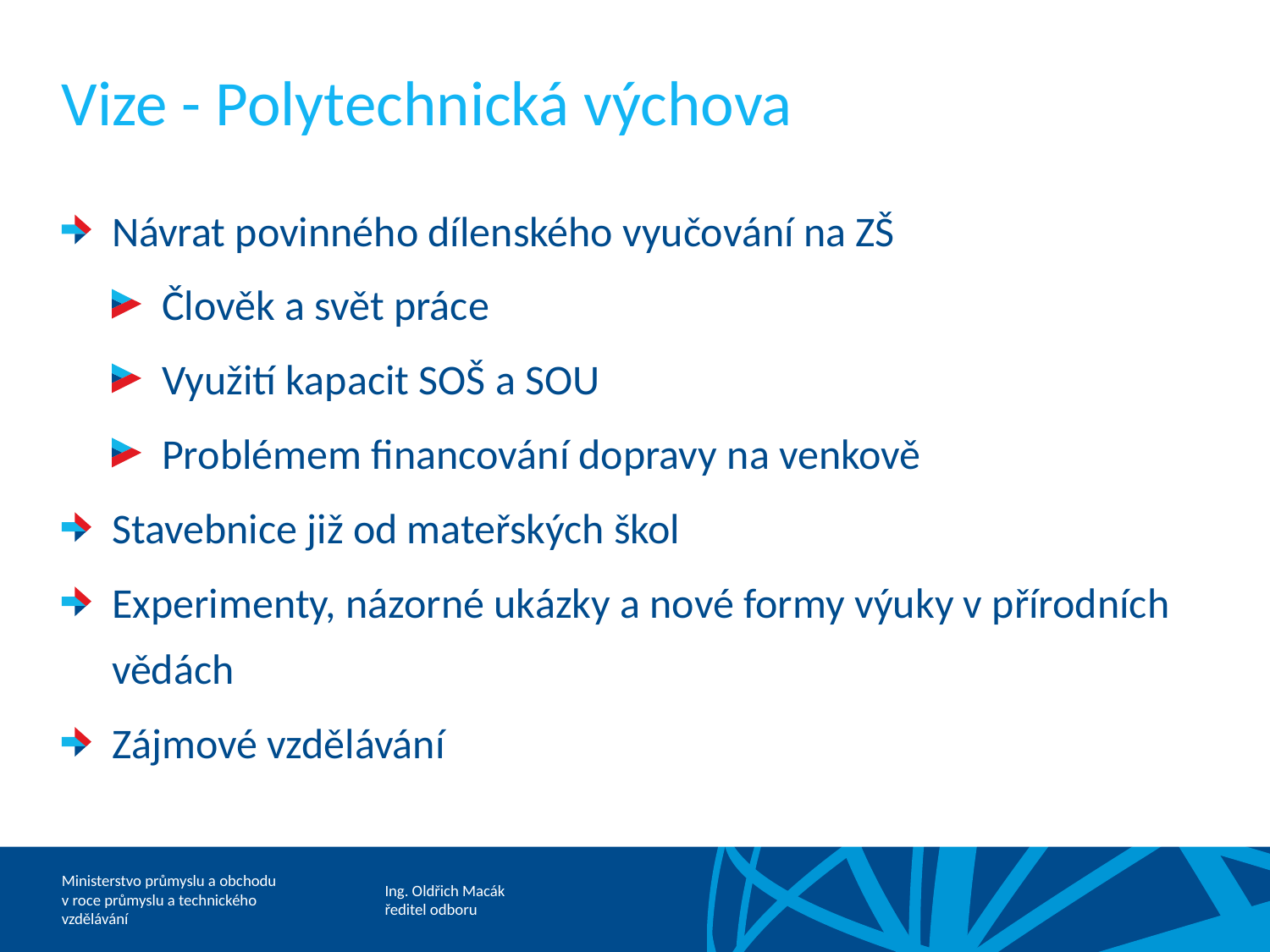

# Vize - Polytechnická výchova
Návrat povinného dílenského vyučování na ZŠ
Člověk a svět práce
Využití kapacit SOŠ a SOU
Problémem financování dopravy na venkově
Stavebnice již od mateřských škol
Experimenty, názorné ukázky a nové formy výuky v přírodních vědách
Zájmové vzdělávání